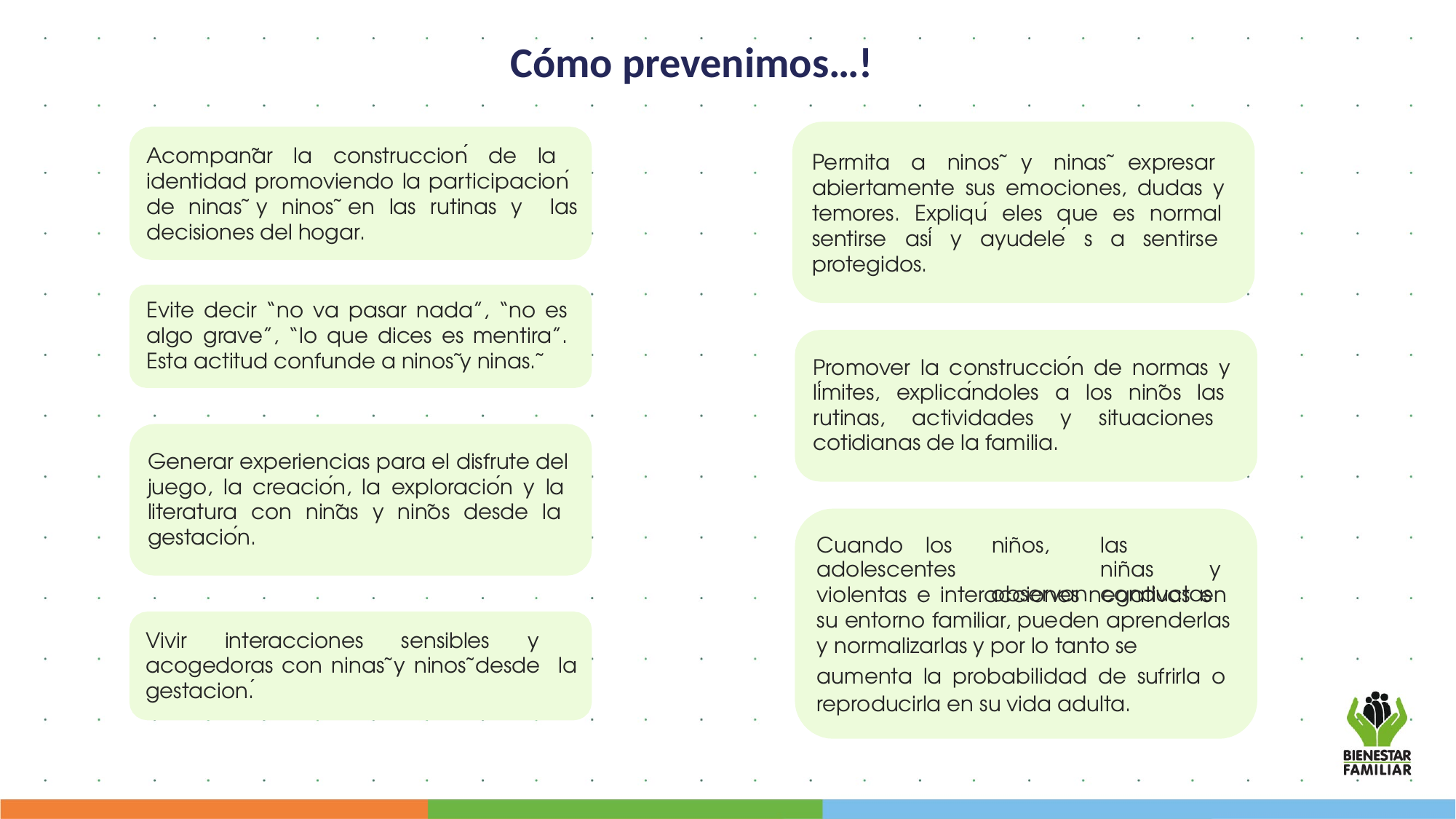

Cómo prevenimos…!

Acompañar la construccioń de la  identidad promoviendo la participacioń  de ninas̃ y ninos̃ en las rutinas y  las decisiones del hogar.

Evite decir “no va pasar nada”, “no es  algo grave”, “lo que dices es mentira”.  Esta actitud confunde a ninos̃ y ninas.̃
Permita a ninos̃ y ninas̃ expresar  abiertamente sus emociones, dudas y  temores. Expliqú eles que es normal  sentirse así y ayudelé s a sentirse  protegidos.

Promover la construcción de normas y  límites, explicándoles a los niños las  rutinas, actividades y situaciones  cotidianas de la familia.

Generar experiencias para el disfrute del  juego, la creación, la exploración y la  literatura con niñas y niños desde la  gestación.

Cuando	los  adolescentes
niños,	las		niñas	y  observan	conductas
violentas e interacciones negativas en  su entorno familiar, pueden aprenderlas  y normalizarlas y por lo tanto se
aumenta la probabilidad de sufrirla o  reproducirla en su vida adulta.

Vivir interacciones sensibles y  acogedoras con ninas̃ y ninos̃ desde  la gestacion.́